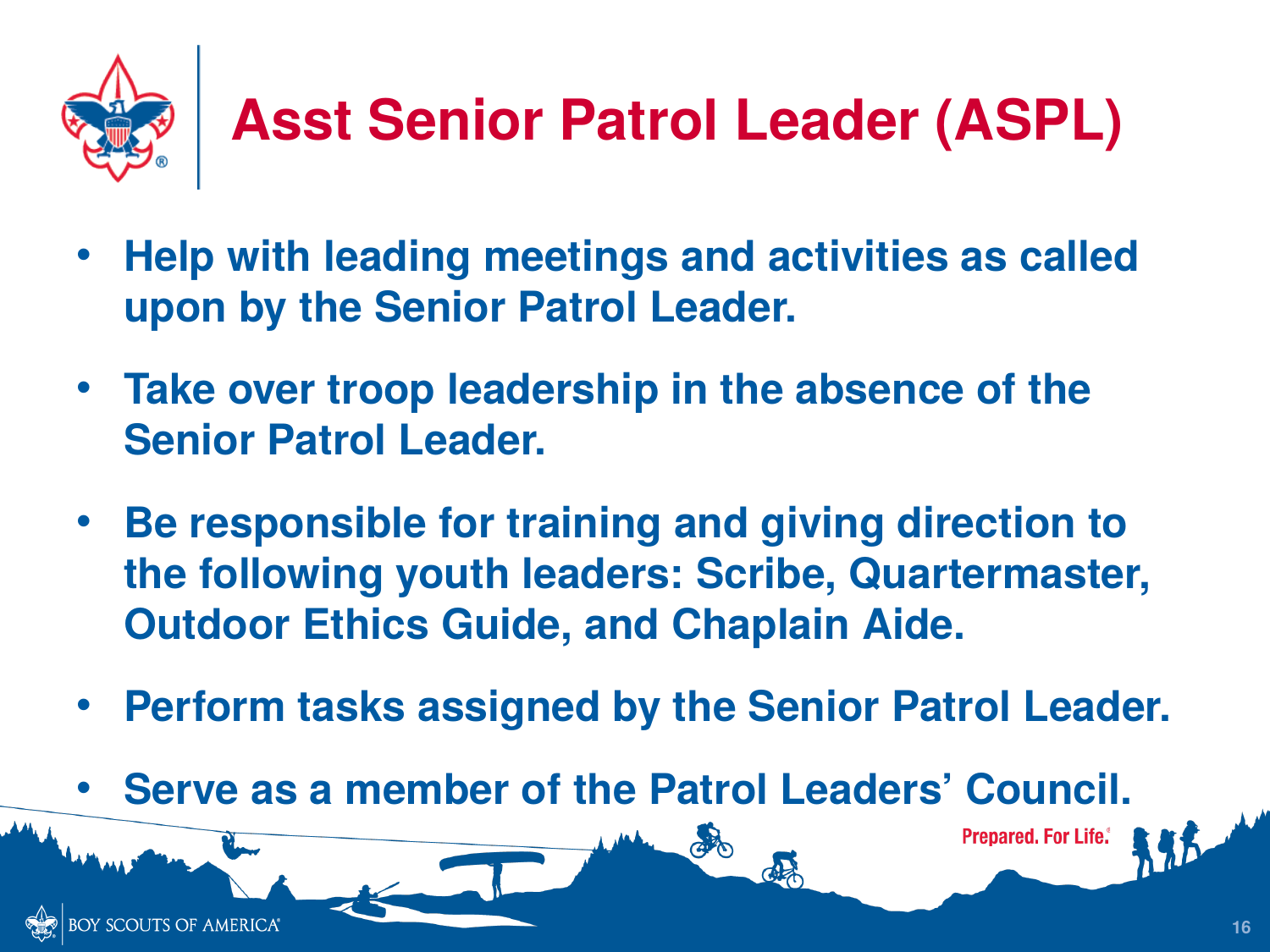

# Asst Senior Patrol Leader (ASPL)
Help with leading meetings and activities as called upon by the Senior Patrol Leader.
Take over troop leadership in the absence of the Senior Patrol Leader.
Be responsible for training and giving direction to the following youth leaders: Scribe, Quartermaster, Outdoor Ethics Guide, and Chaplain Aide.
Perform tasks assigned by the Senior Patrol Leader.
Serve as a member of the Patrol Leaders’ Council.

16